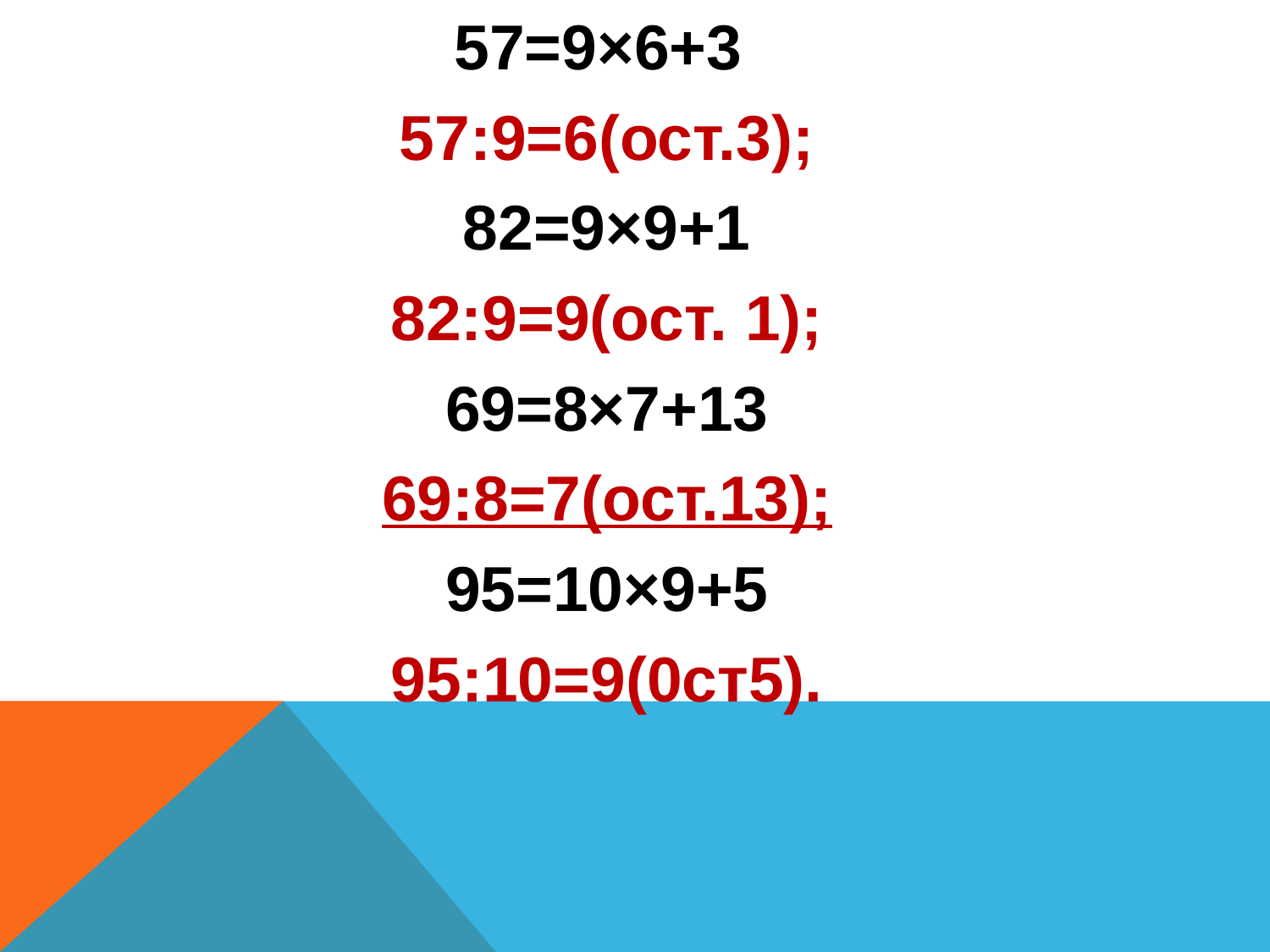

57=9×6+3
57:9=6(ост.3);
82=9×9+1
82:9=9(ост. 1);
69=8×7+13
69:8=7(ост.13);
95=10×9+5
95:10=9(0ст5).